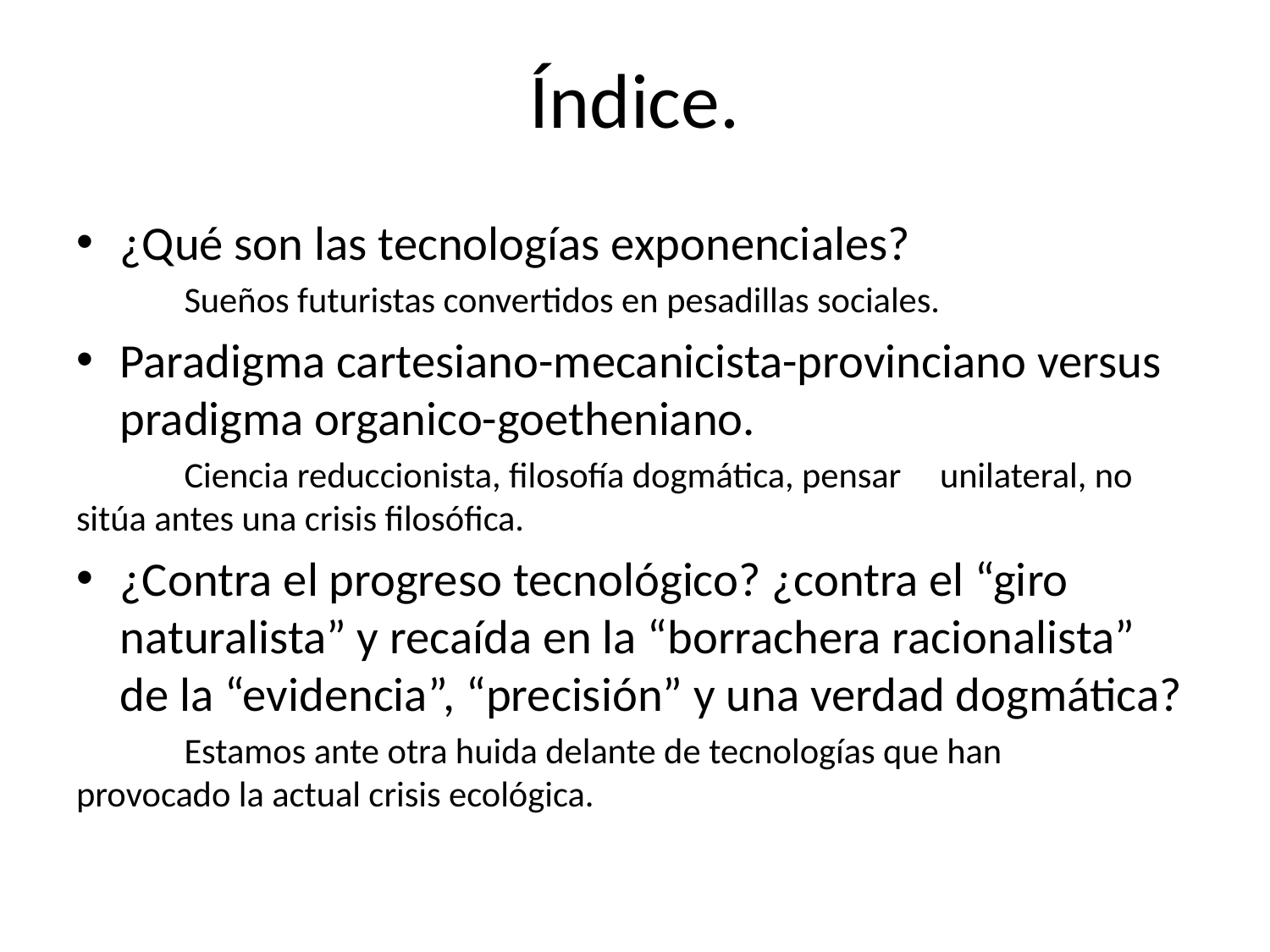

# Índice.
¿Qué son las tecnologías exponenciales?
	Sueños futuristas convertidos en pesadillas sociales.
Paradigma cartesiano-mecanicista-provinciano versus pradigma organico-goetheniano.
	Ciencia reduccionista, filosofía dogmática, pensar 	unilateral, no sitúa antes una crisis filosófica.
¿Contra el progreso tecnológico? ¿contra el “giro naturalista” y recaída en la “borrachera racionalista” de la “evidencia”, “precisión” y una verdad dogmática?
	Estamos ante otra huida delante de tecnologías que han 	provocado la actual crisis ecológica.